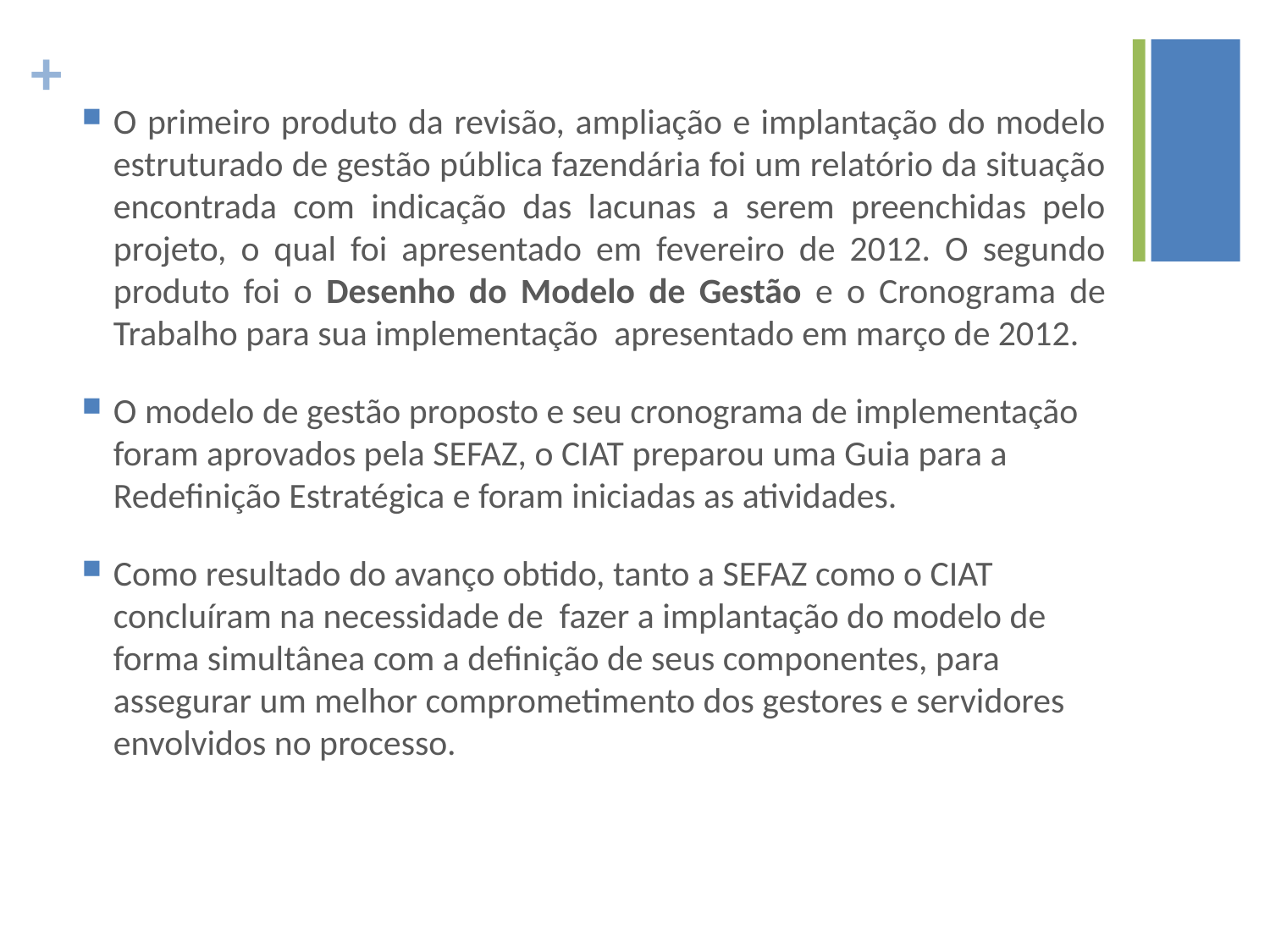

O primeiro produto da revisão, ampliação e implantação do modelo estruturado de gestão pública fazendária foi um relatório da situação encontrada com indicação das lacunas a serem preenchidas pelo projeto, o qual foi apresentado em fevereiro de 2012. O segundo produto foi o Desenho do Modelo de Gestão e o Cronograma de Trabalho para sua implementação  apresentado em março de 2012.
O modelo de gestão proposto e seu cronograma de implementação foram aprovados pela SEFAZ, o CIAT preparou uma Guia para a Redefinição Estratégica e foram iniciadas as atividades.
Como resultado do avanço obtido, tanto a SEFAZ como o CIAT concluíram na necessidade de  fazer a implantação do modelo de forma simultânea com a definição de seus componentes, para assegurar um melhor comprometimento dos gestores e servidores envolvidos no processo.